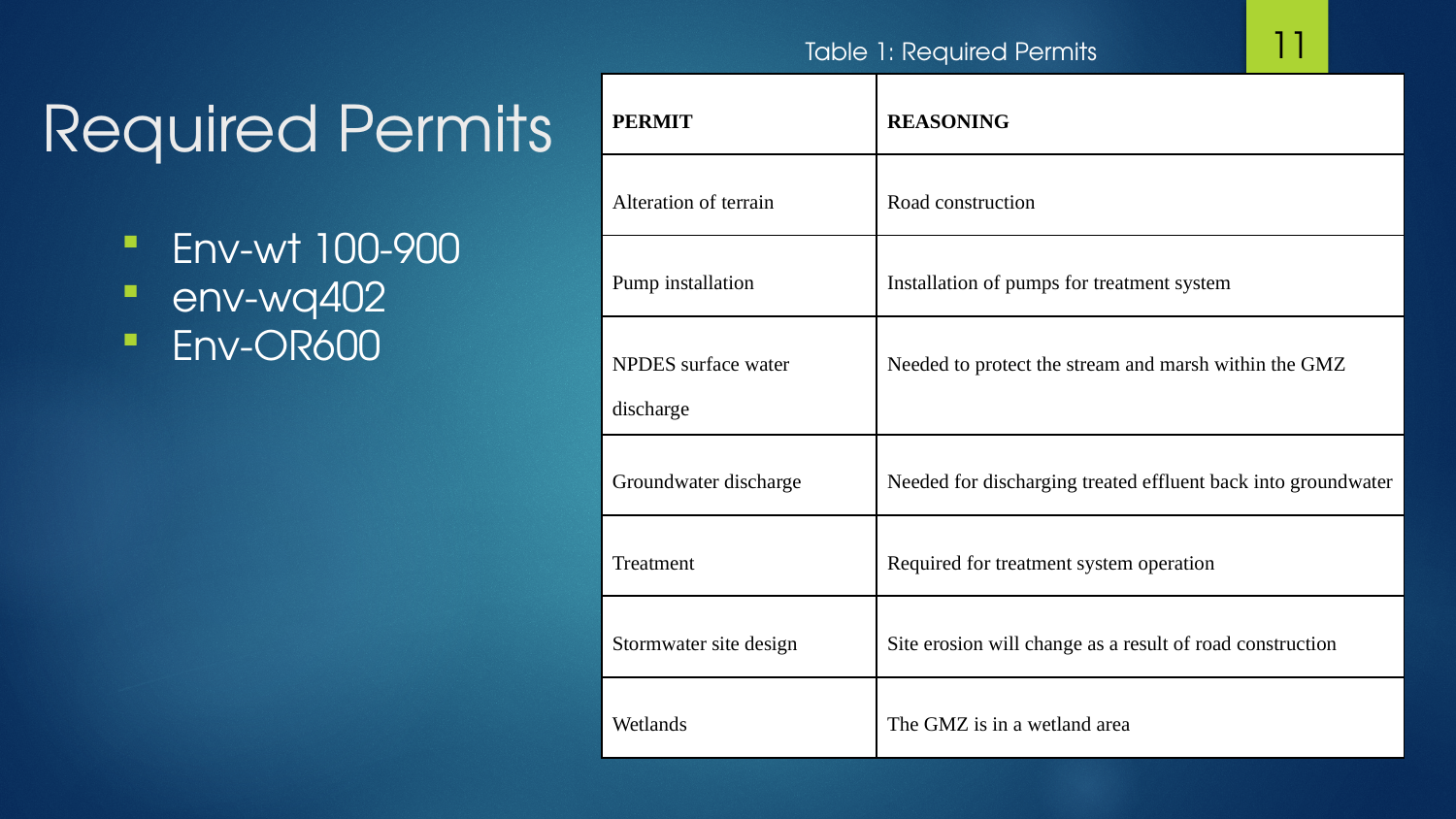

11
Table 1: Required Permits
# Required Permits
| PERMIT | REASONING |
| --- | --- |
| Alteration of terrain | Road construction |
| Pump installation | Installation of pumps for treatment system |
| NPDES surface water discharge | Needed to protect the stream and marsh within the GMZ |
| Groundwater discharge | Needed for discharging treated effluent back into groundwater |
| Treatment | Required for treatment system operation |
| Stormwater site design | Site erosion will change as a result of road construction |
| Wetlands | The GMZ is in a wetland area |
Env-wt 100-900
env-wq402
Env-OR600